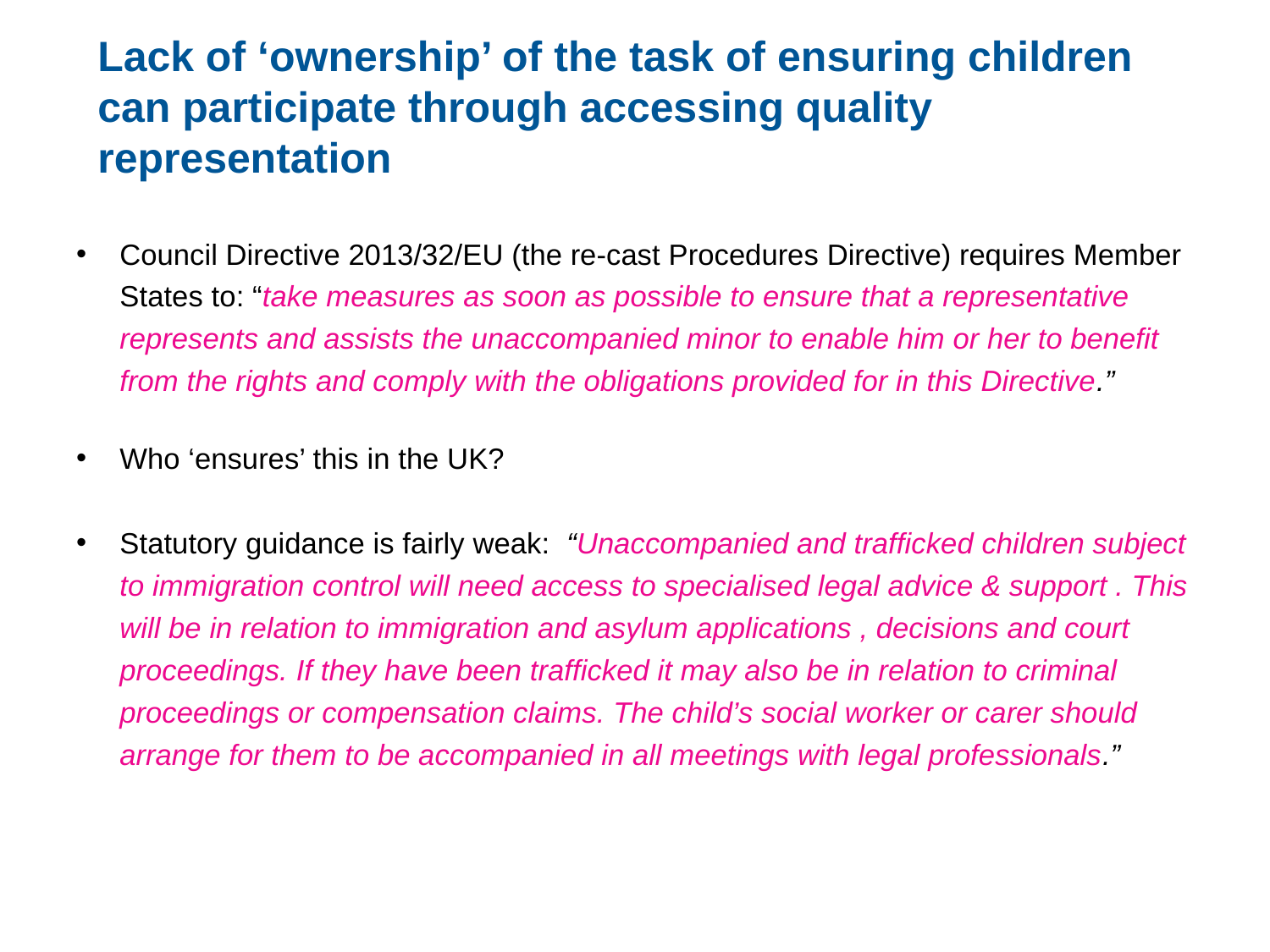

# Lack of ‘ownership’ of the task of ensuring children can participate through accessing quality representation
Council Directive 2013/32/EU (the re-cast Procedures Directive) requires Member States to: “take measures as soon as possible to ensure that a representative represents and assists the unaccompanied minor to enable him or her to benefit from the rights and comply with the obligations provided for in this Directive.”
Who ‘ensures’ this in the UK?
Statutory guidance is fairly weak:  “Unaccompanied and trafficked children subject to immigration control will need access to specialised legal advice & support . This will be in relation to immigration and asylum applications , decisions and court proceedings. If they have been trafficked it may also be in relation to criminal proceedings or compensation claims. The child’s social worker or carer should arrange for them to be accompanied in all meetings with legal professionals.”